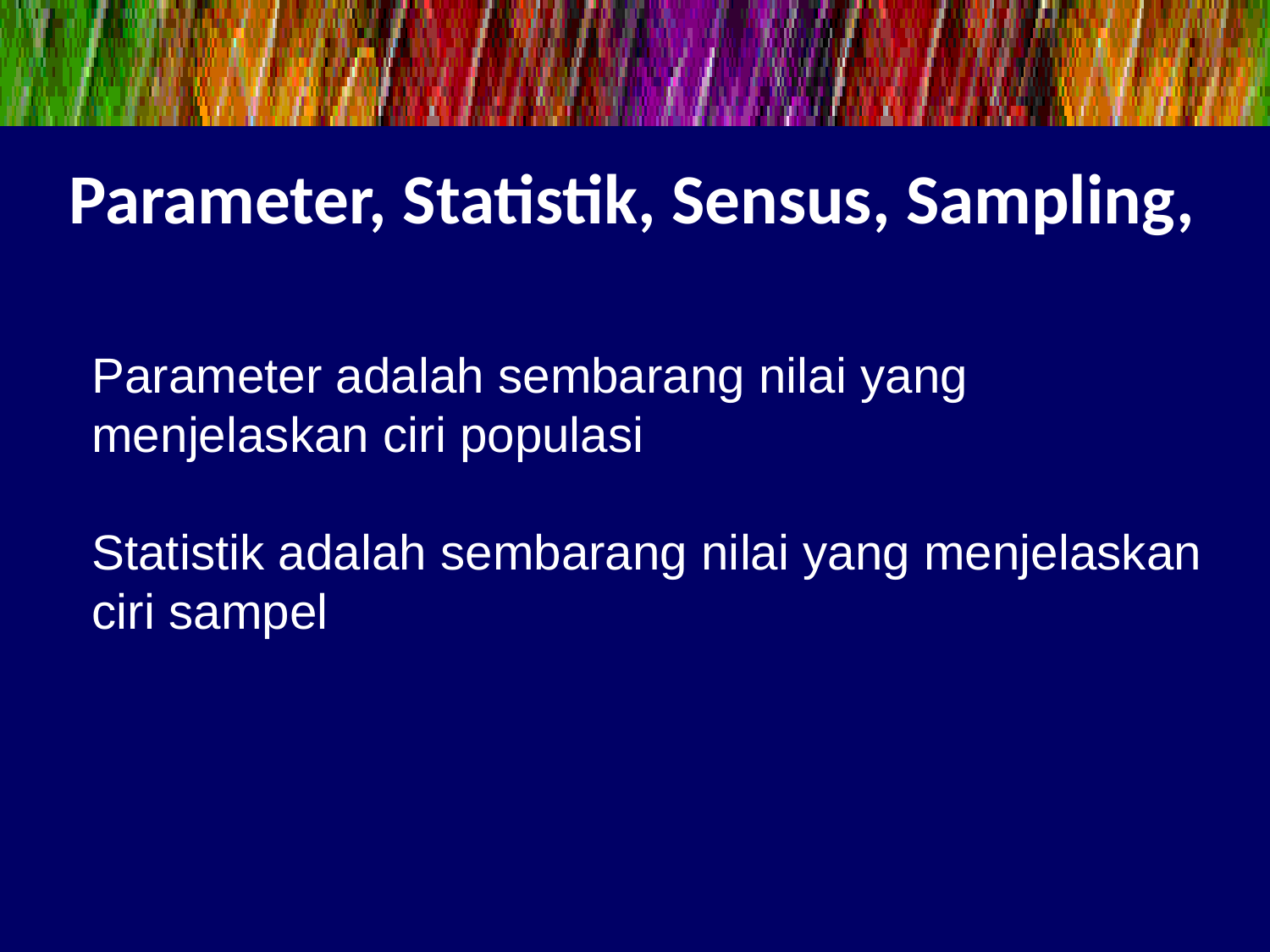

# Parameter, Statistik, Sensus, Sampling,
Parameter adalah sembarang nilai yang menjelaskan ciri populasi

Statistik adalah sembarang nilai yang menjelaskan ciri sampel